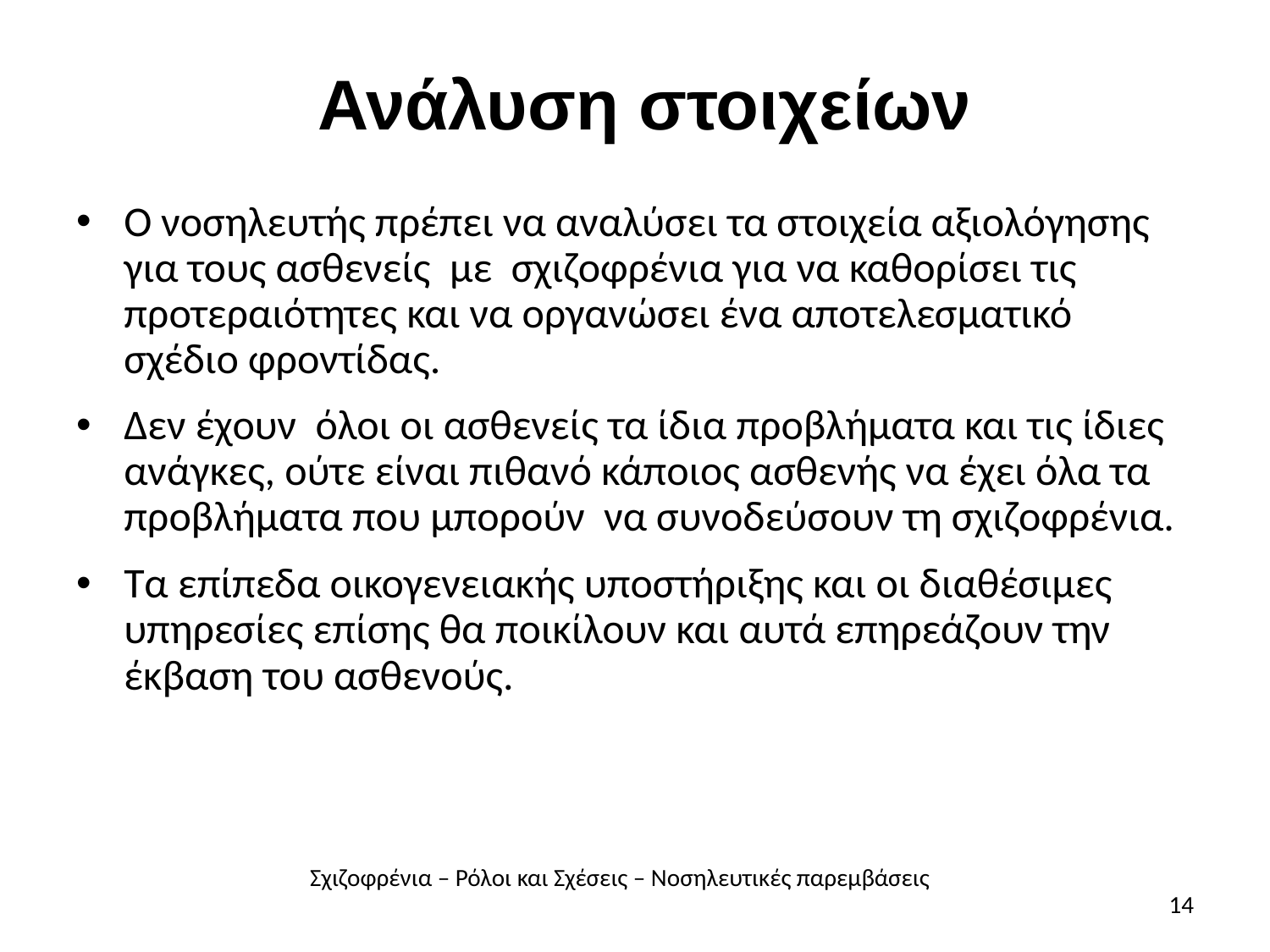

# Ανάλυση στοιχείων
Ο νοσηλευτής πρέπει να αναλύσει τα στοιχεία αξιολόγησης για τους ασθενείς  με  σχιζοφρένια για να καθορίσει τις προτεραιότητες και να οργανώσει ένα αποτελεσματικό σχέδιο φροντίδας.
Δεν έχουν  όλοι οι ασθενείς τα ίδια προβλήματα και τις ίδιες ανάγκες, ούτε είναι πιθανό κάποιος ασθενής να έχει όλα τα προβλήματα που μπορούν  να συνοδεύσουν τη σχιζοφρένια.
Τα επίπεδα οικογενειακής υποστήριξης και οι διαθέσιμες υπηρεσίες επίσης θα ποικίλουν και αυτά επηρεάζουν την έκβαση του ασθενούς.
Σχιζοφρένια – Ρόλοι και Σχέσεις – Νοσηλευτικές παρεμβάσεις
14